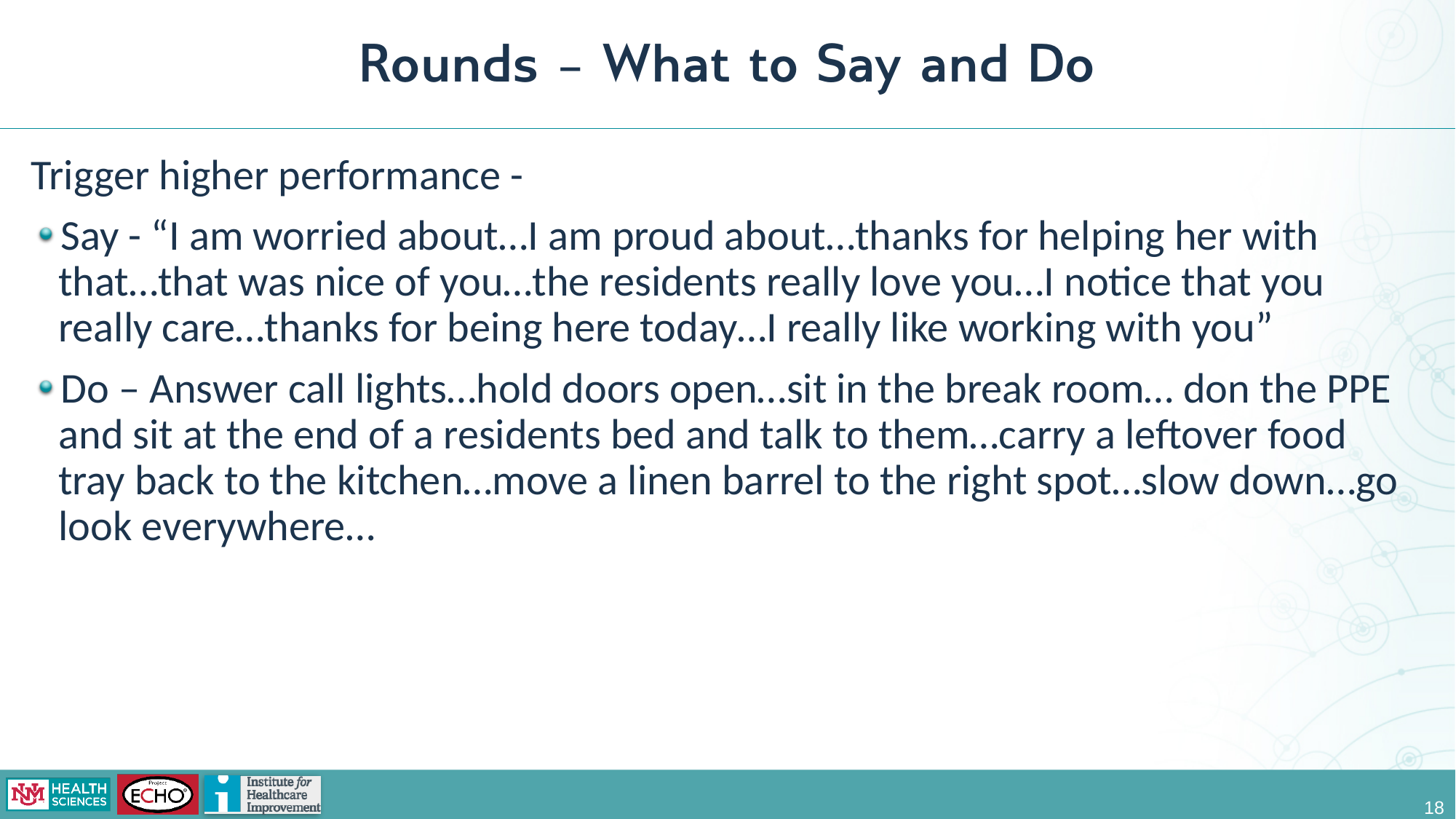

Rounds – What to Say and Do
Trigger higher performance -
Say - “I am worried about…I am proud about…thanks for helping her with that…that was nice of you…the residents really love you…I notice that you really care…thanks for being here today…I really like working with you”
Do – Answer call lights…hold doors open…sit in the break room… don the PPE and sit at the end of a residents bed and talk to them…carry a leftover food tray back to the kitchen…move a linen barrel to the right spot…slow down…go look everywhere…

18